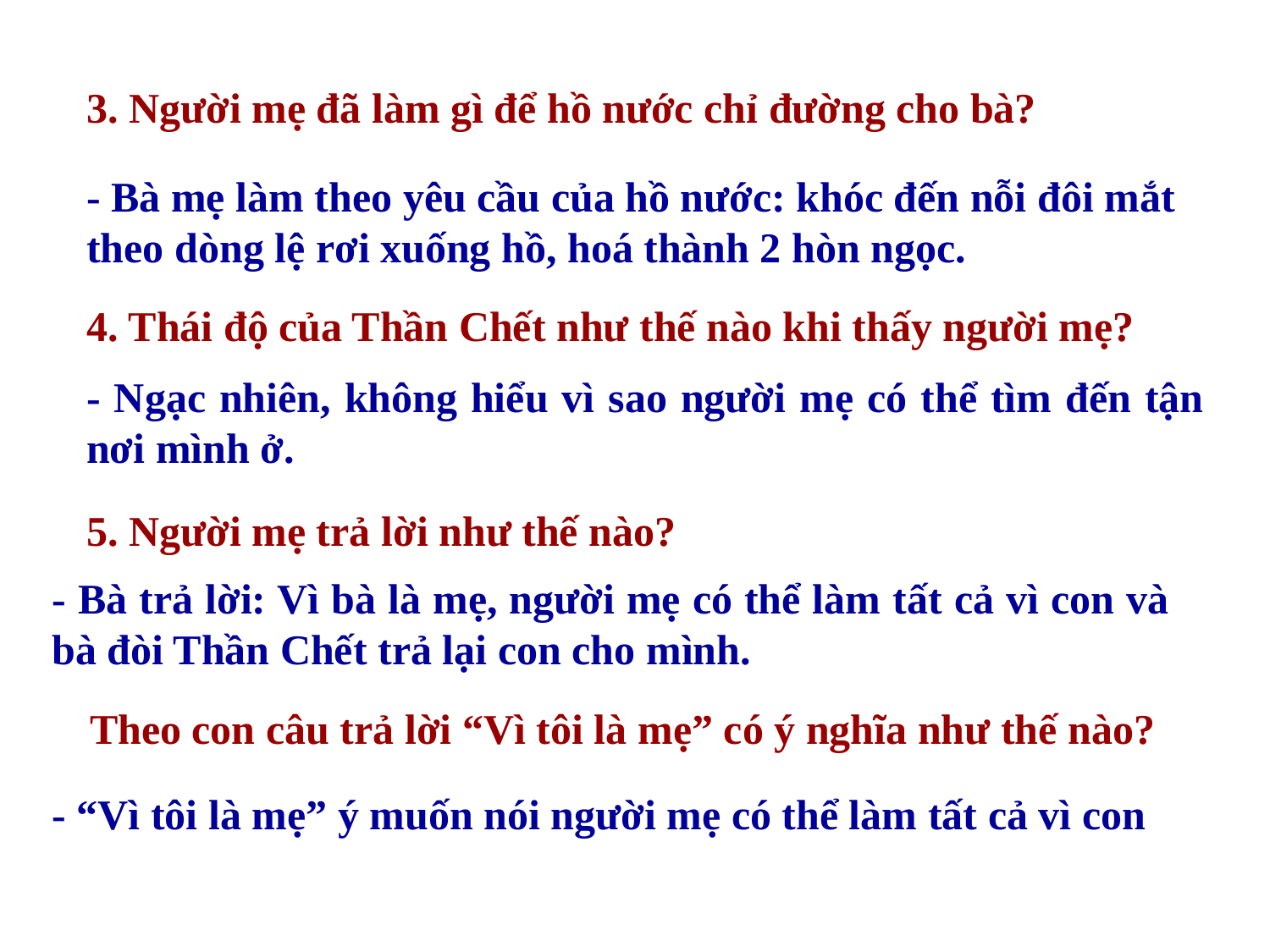

3. Người mẹ đã làm gì để hồ nước chỉ đường cho bà?
- Bà mẹ làm theo yêu cầu của hồ nước: khóc đến nỗi đôi mắt theo dòng lệ rơi xuống hồ, hoá thành 2 hòn ngọc.
4. Thái độ của Thần Chết như thế nào khi thấy người mẹ?
- Ngạc nhiên, không hiểu vì sao người mẹ có thể tìm đến tận nơi mình ở.
5. Người mẹ trả lời như thế nào?
- Bà trả lời: Vì bà là mẹ, người mẹ có thể làm tất cả vì con và bà đòi Thần Chết trả lại con cho mình.
Theo con câu trả lời “Vì tôi là mẹ” có ý nghĩa như thế nào?
- “Vì tôi là mẹ” ý muốn nói người mẹ có thể làm tất cả vì con